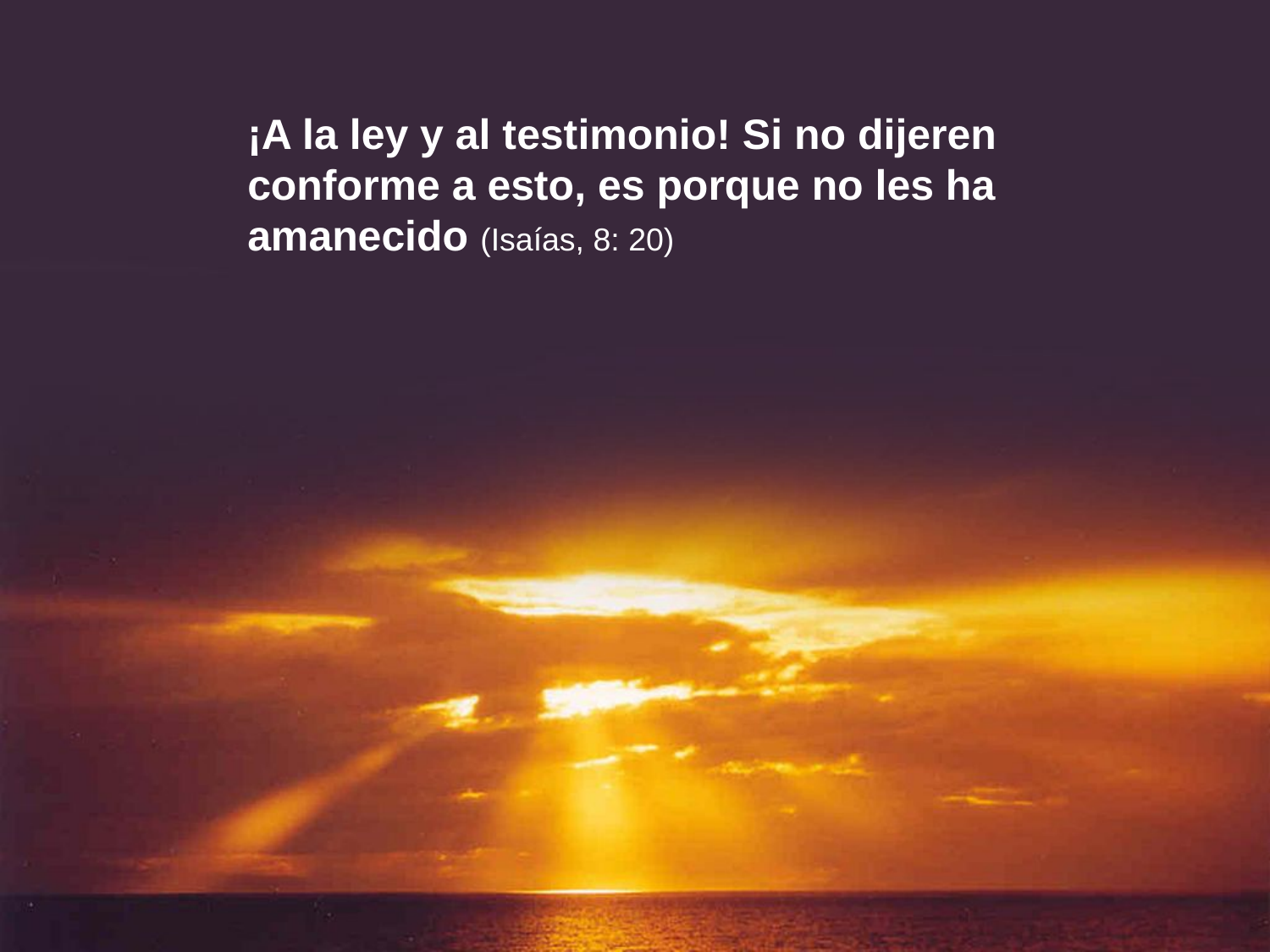

¡A la ley y al testimonio! Si no dijeren conforme a esto, es porque no les ha amanecido (Isaías, 8: 20)